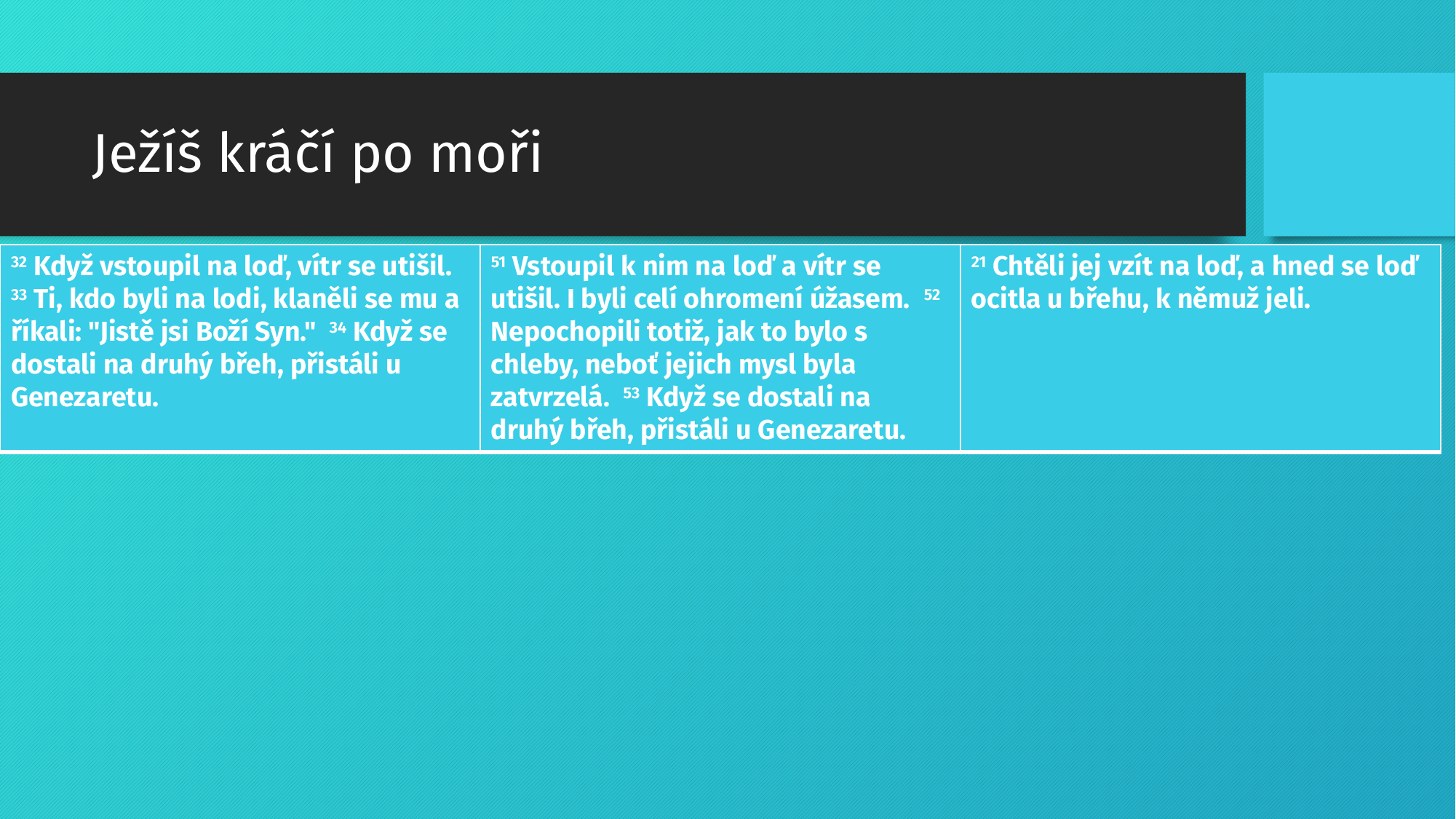

# Ježíš kráčí po moři
| 32 Když vstoupil na loď, vítr se utišil. 33 Ti, kdo byli na lodi, klaněli se mu a říkali: "Jistě jsi Boží Syn." 34 Když se dostali na druhý břeh, přistáli u Genezaretu. | 51 Vstoupil k nim na loď a vítr se utišil. I byli celí ohromení úžasem. 52 Nepochopili totiž, jak to bylo s chleby, neboť jejich mysl byla zatvrzelá. 53 Když se dostali na druhý břeh, přistáli u Genezaretu. | 21 Chtěli jej vzít na loď, a hned se loď ocitla u břehu, k němuž jeli. |
| --- | --- | --- |